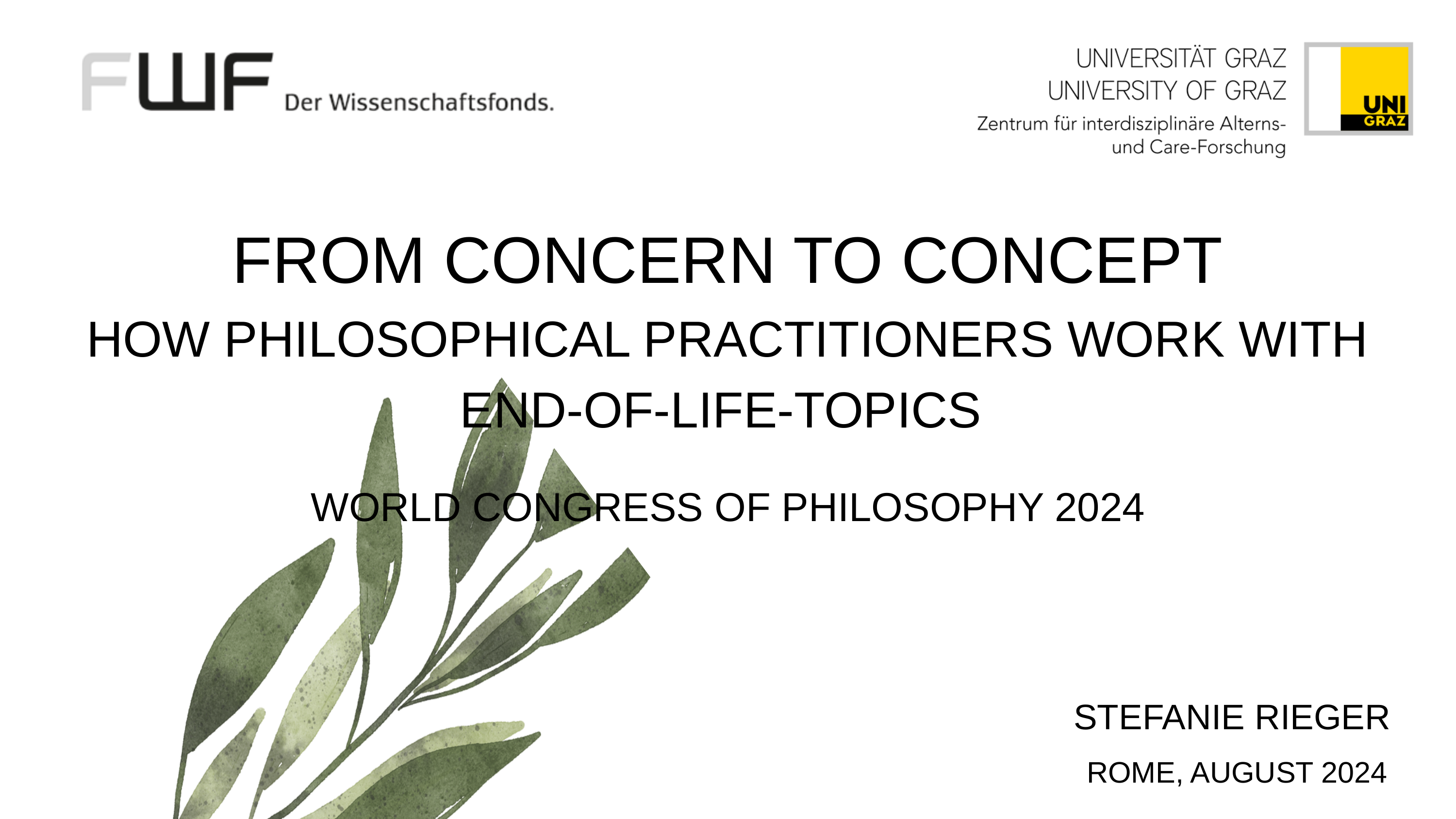

FROM CONCERN TO CONCEPT
HOW PHILOSOPHICAL PRACTITIONERS WORK WITH END-OF-LIFE-TOPICS

WORLD CONGRESS OF PHILOSOPHY 2024
STEFANIE RIEGER
ROME, AUGUST 2024